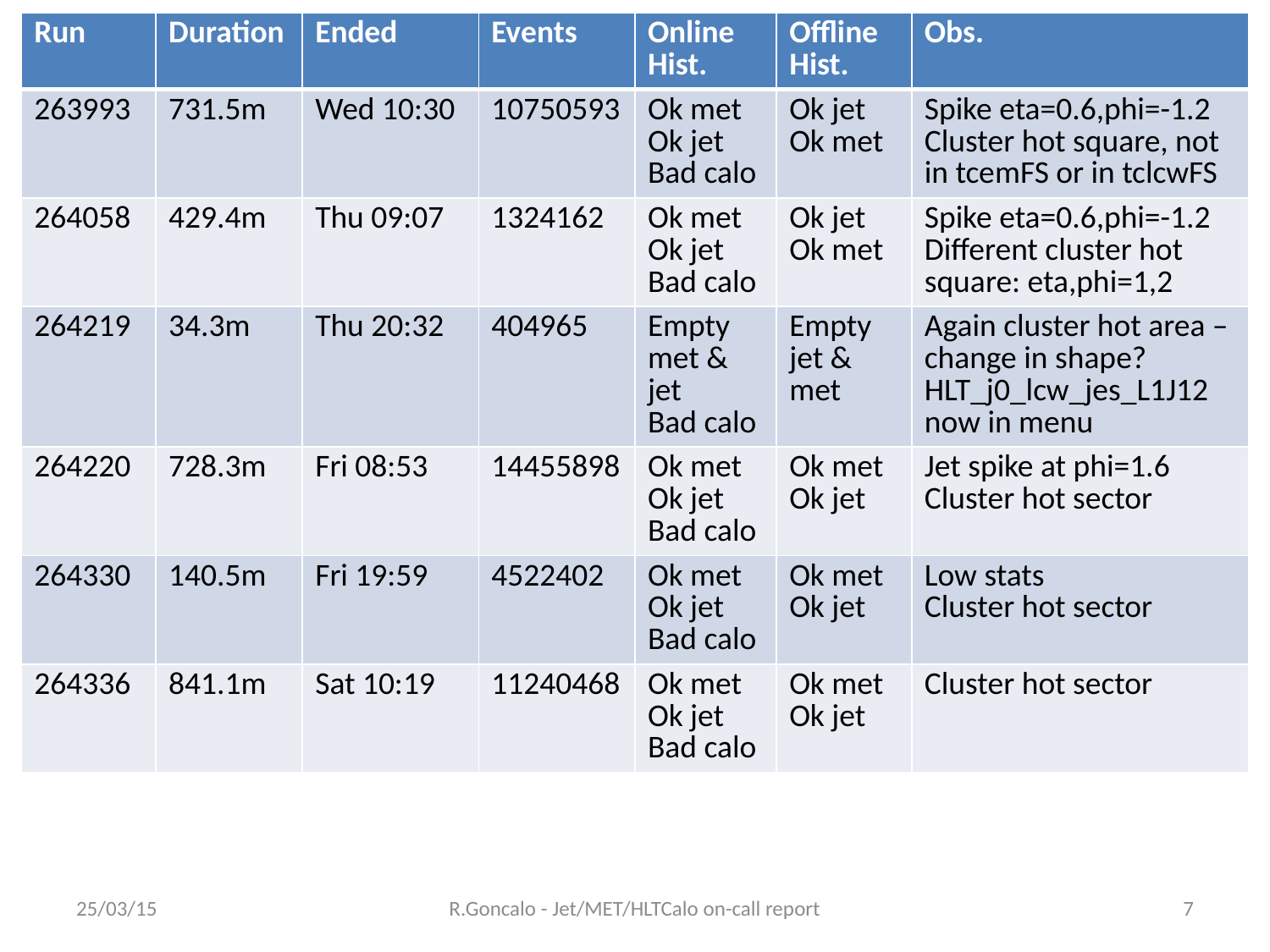

| Run | Duration | Ended | Events | Online Hist. | Offline Hist. | Obs. |
| --- | --- | --- | --- | --- | --- | --- |
| 263993 | 731.5m | Wed 10:30 | 10750593 | Ok met Ok jet Bad calo | Ok jet Ok met | Spike eta=0.6,phi=-1.2 Cluster hot square, not in tcemFS or in tclcwFS |
| 264058 | 429.4m | Thu 09:07 | 1324162 | Ok met Ok jet Bad calo | Ok jet Ok met | Spike eta=0.6,phi=-1.2 Different cluster hot square: eta,phi=1,2 |
| 264219 | 34.3m | Thu 20:32 | 404965 | Empty met & jet Bad calo | Empty jet & met | Again cluster hot area – change in shape? HLT\_j0\_lcw\_jes\_L1J12 now in menu |
| 264220 | 728.3m | Fri 08:53 | 14455898 | Ok met Ok jet Bad calo | Ok met Ok jet | Jet spike at phi=1.6 Cluster hot sector |
| 264330 | 140.5m | Fri 19:59 | 4522402 | Ok met Ok jet Bad calo | Ok met Ok jet | Low stats Cluster hot sector |
| 264336 | 841.1m | Sat 10:19 | 11240468 | Ok met Ok jet Bad calo | Ok met Ok jet | Cluster hot sector |
25/03/15
R.Goncalo - Jet/MET/HLTCalo on-call report
7